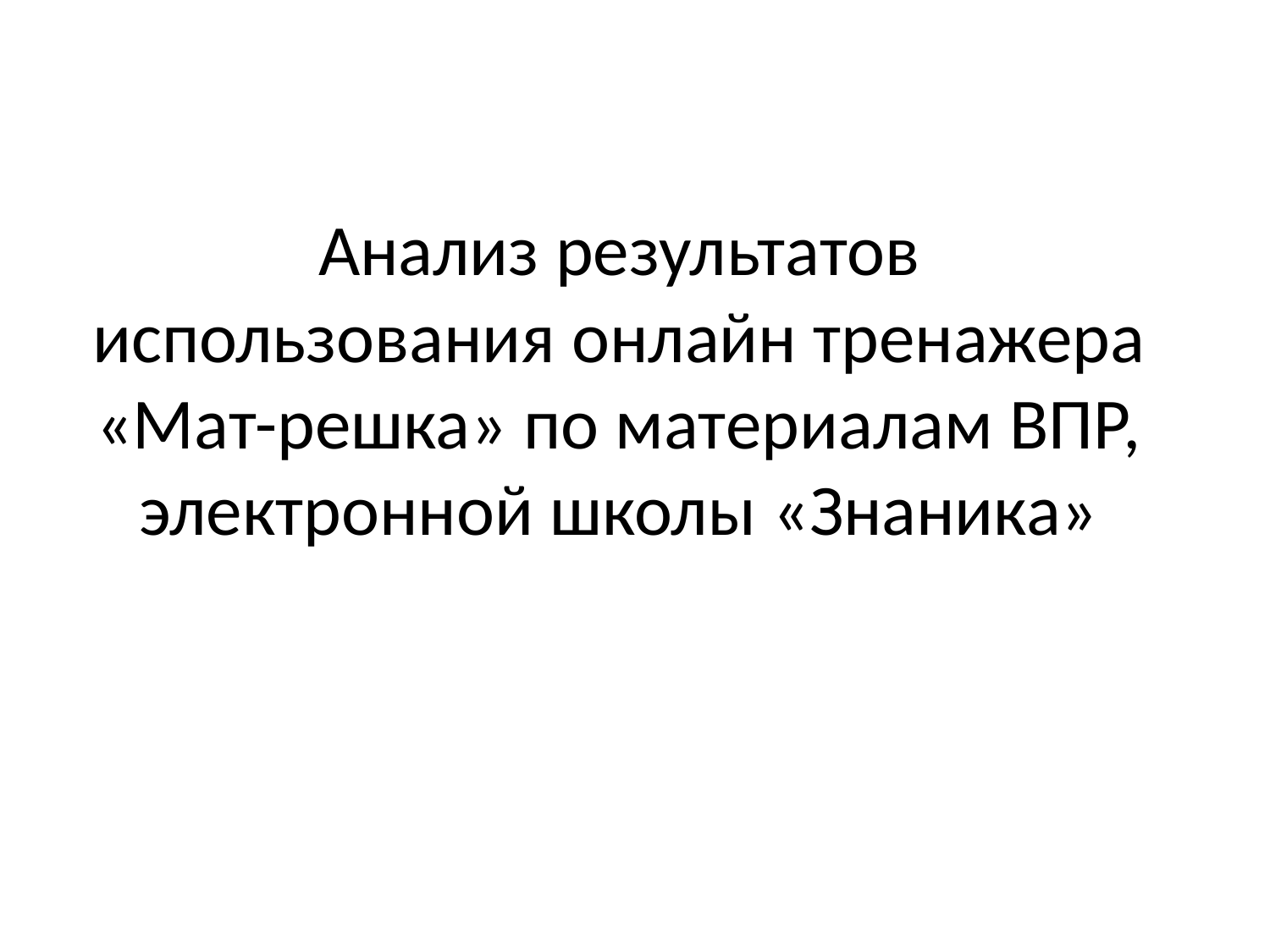

# Анализ результатов использования онлайн тренажера «Мат-решка» по материалам ВПР, электронной школы «Знаника»